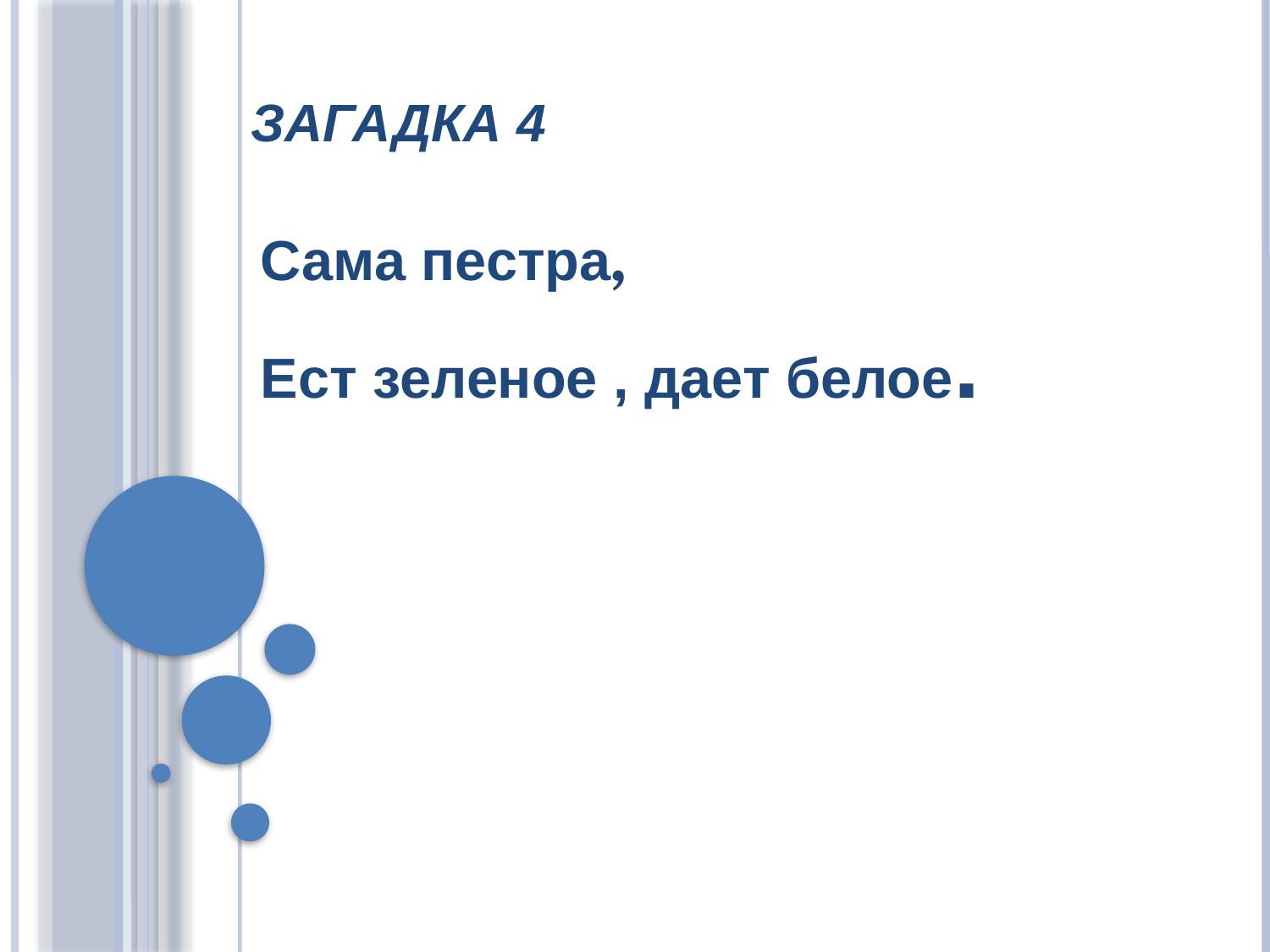

# Загадка 4
Сама пестра,
Ест зеленое , дает белое.